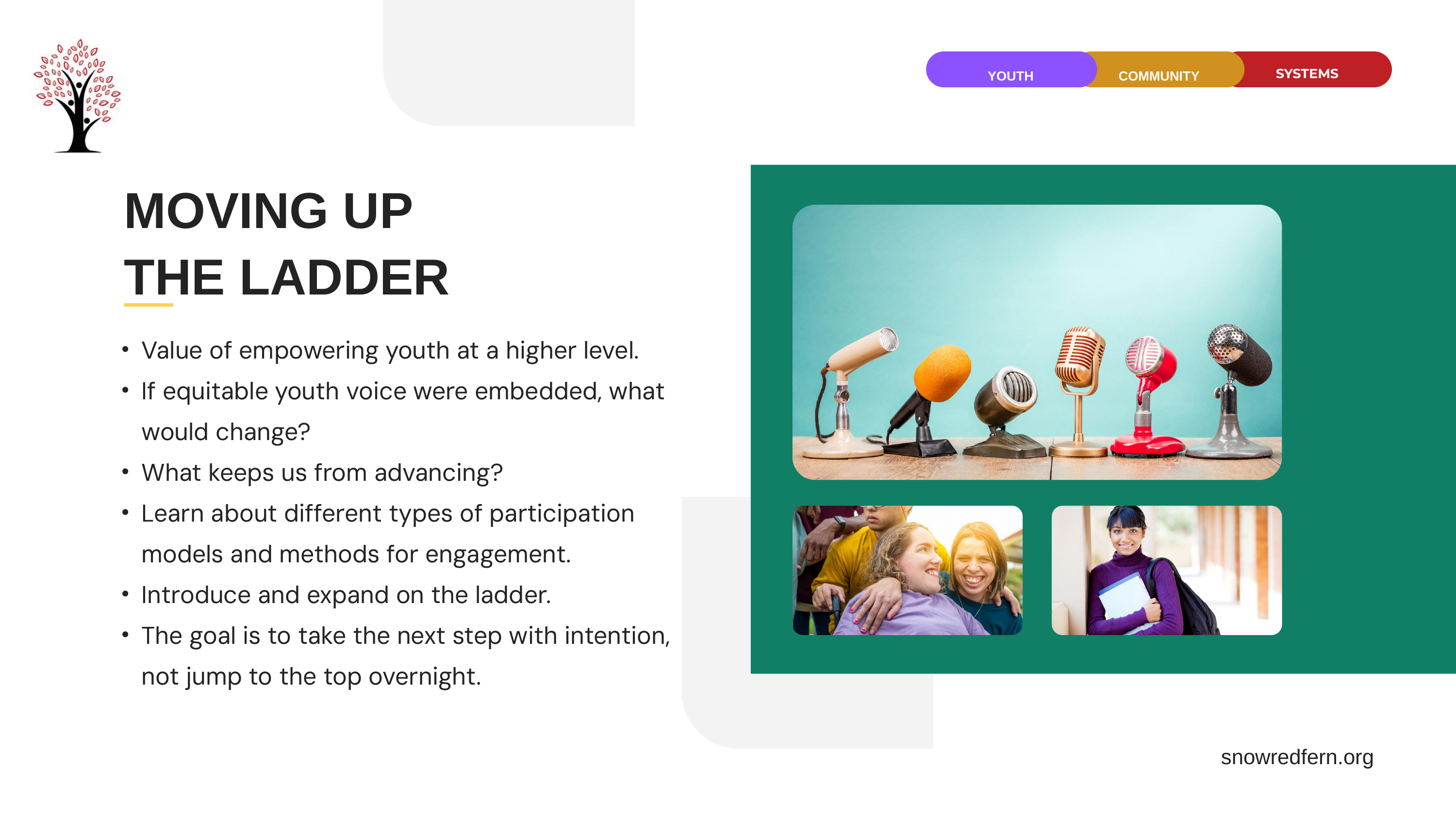

SYSTEMS
YOUTH
COMMUNITY

MOVING UP
THE LADDER

Value of empowering youth at a higher level.
If equitable youth voice were embedded, what would change?
What keeps us from advancing?
Learn about different types of participation models and methods for engagement.
Introduce and expand on the ladder.
The goal is to take the next step with intention, not jump to the top overnight.

snowredfern.org